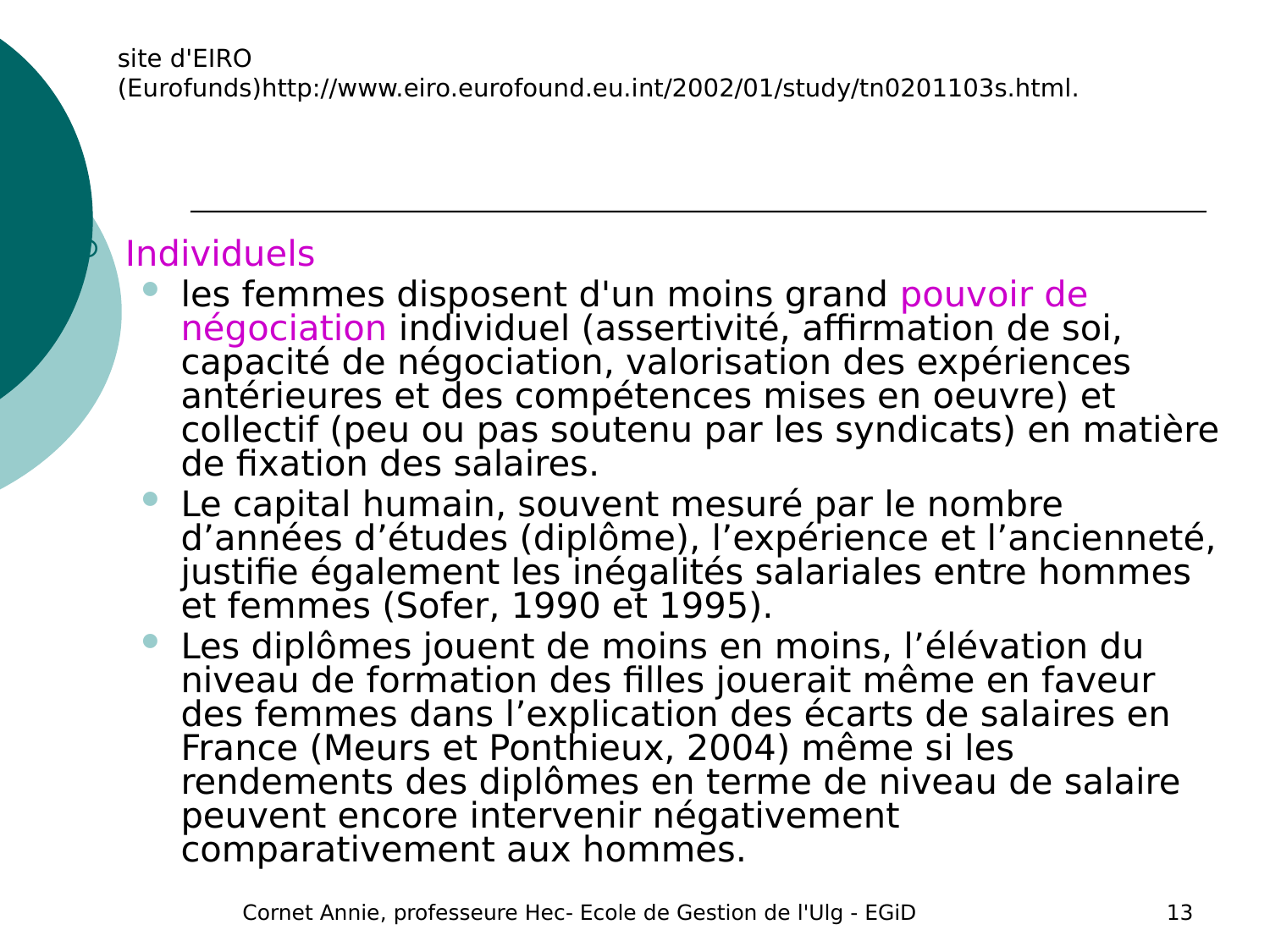

site d'EIRO (Eurofunds)http://www.eiro.eurofound.eu.int/2002/01/study/tn0201103s.html.
Individuels
les femmes disposent d'un moins grand pouvoir de négociation individuel (assertivité, affirmation de soi, capacité de négociation, valorisation des expériences antérieures et des compétences mises en oeuvre) et collectif (peu ou pas soutenu par les syndicats) en matière de fixation des salaires.
Le capital humain, souvent mesuré par le nombre d’années d’études (diplôme), l’expérience et l’ancienneté, justifie également les inégalités salariales entre hommes et femmes (Sofer, 1990 et 1995).
Les diplômes jouent de moins en moins, l’élévation du niveau de formation des filles jouerait même en faveur des femmes dans l’explication des écarts de salaires en France (Meurs et Ponthieux, 2004) même si les rendements des diplômes en terme de niveau de salaire peuvent encore intervenir négativement comparativement aux hommes.
Cornet Annie, professeure Hec- Ecole de Gestion de l'Ulg - EGiD
13